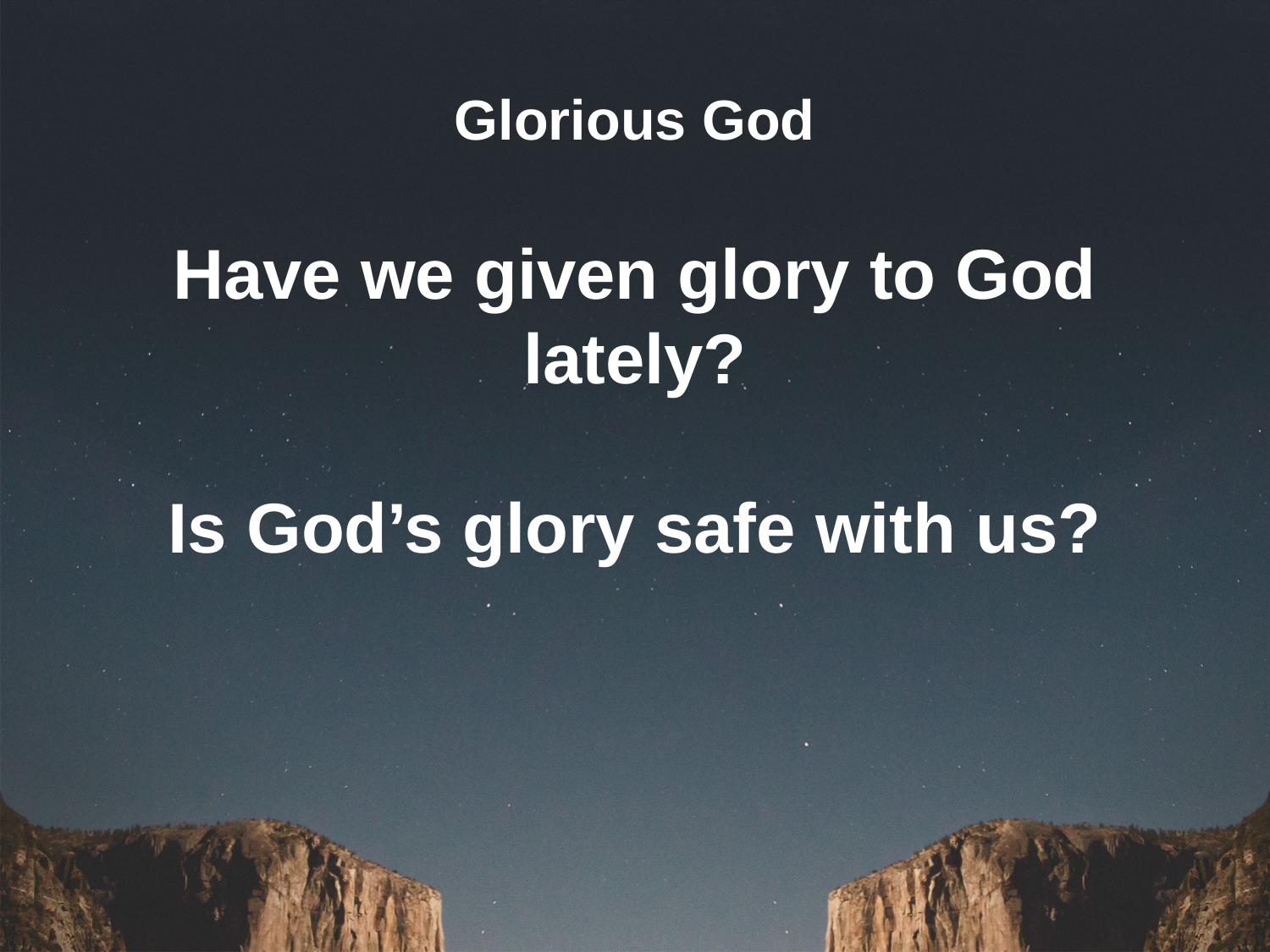

# Glorious God
Have we given glory to God lately?

Is God’s glory safe with us?